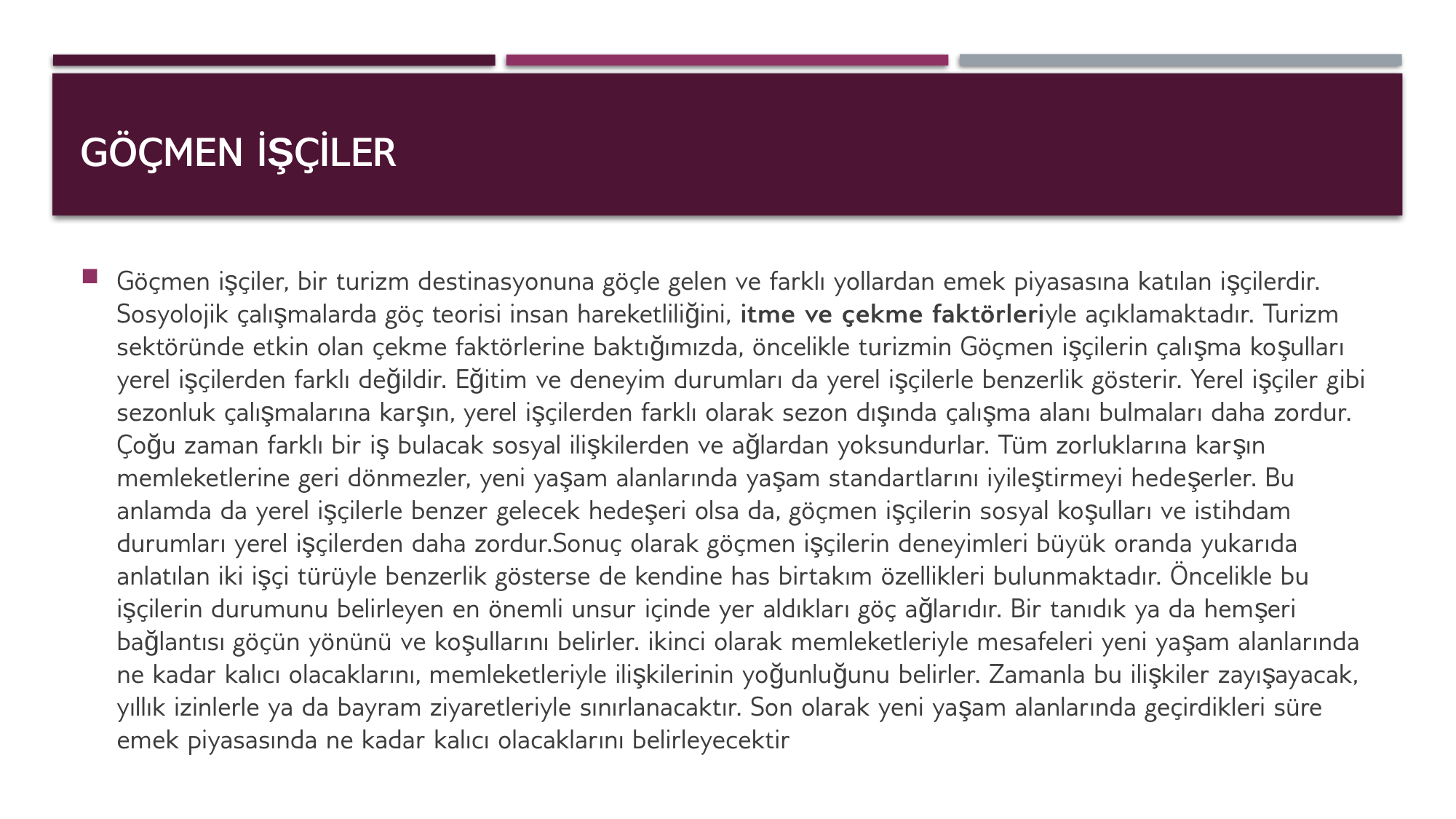

# Göçmen işçiler
Göçmen işçiler, bir turizm destinasyonuna göçle gelen ve farklı yollardan emek piyasasına katılan işçilerdir. Sosyolojik çalışmalarda göç teorisi insan hareketliliğini, itme ve çekme faktörleriyle açıklamaktadır. Turizm sektöründe etkin olan çekme faktörlerine baktığımızda, öncelikle turizmin Göçmen işçilerin çalışma koşulları yerel işçilerden farklı değildir. Eğitim ve deneyim durumları da yerel işçilerle benzerlik gösterir. Yerel işçiler gibi sezonluk çalışmalarına karşın, yerel işçilerden farklı olarak sezon dışında çalışma alanı bulmaları daha zordur. Çoğu zaman farklı bir iş bulacak sosyal ilişkilerden ve ağlardan yoksundurlar. Tüm zorluklarına karşın memleketlerine geri dönmezler, yeni yaşam alanlarında yaşam standartlarını iyileştirmeyi hedeşerler. Bu anlamda da yerel işçilerle benzer gelecek hedeşeri olsa da, göçmen işçilerin sosyal koşulları ve istihdam durumları yerel işçilerden daha zordur.Sonuç olarak göçmen işçilerin deneyimleri büyük oranda yukarıda anlatılan iki işçi türüyle benzerlik gösterse de kendine has birtakım özellikleri bulunmaktadır. Öncelikle bu işçilerin durumunu belirleyen en önemli unsur içinde yer aldıkları göç ağlarıdır. Bir tanıdık ya da hemşeri bağlantısı göçün yönünü ve koşullarını belirler. ikinci olarak memleketleriyle mesafeleri yeni yaşam alanlarında ne kadar kalıcı olacaklarını, memleketleriyle ilişkilerinin yoğunluğunu belirler. Zamanla bu ilişkiler zayışayacak, yıllık izinlerle ya da bayram ziyaretleriyle sınırlanacaktır. Son olarak yeni yaşam alanlarında geçirdikleri süre emek piyasasında ne kadar kalıcı olacaklarını belirleyecektir